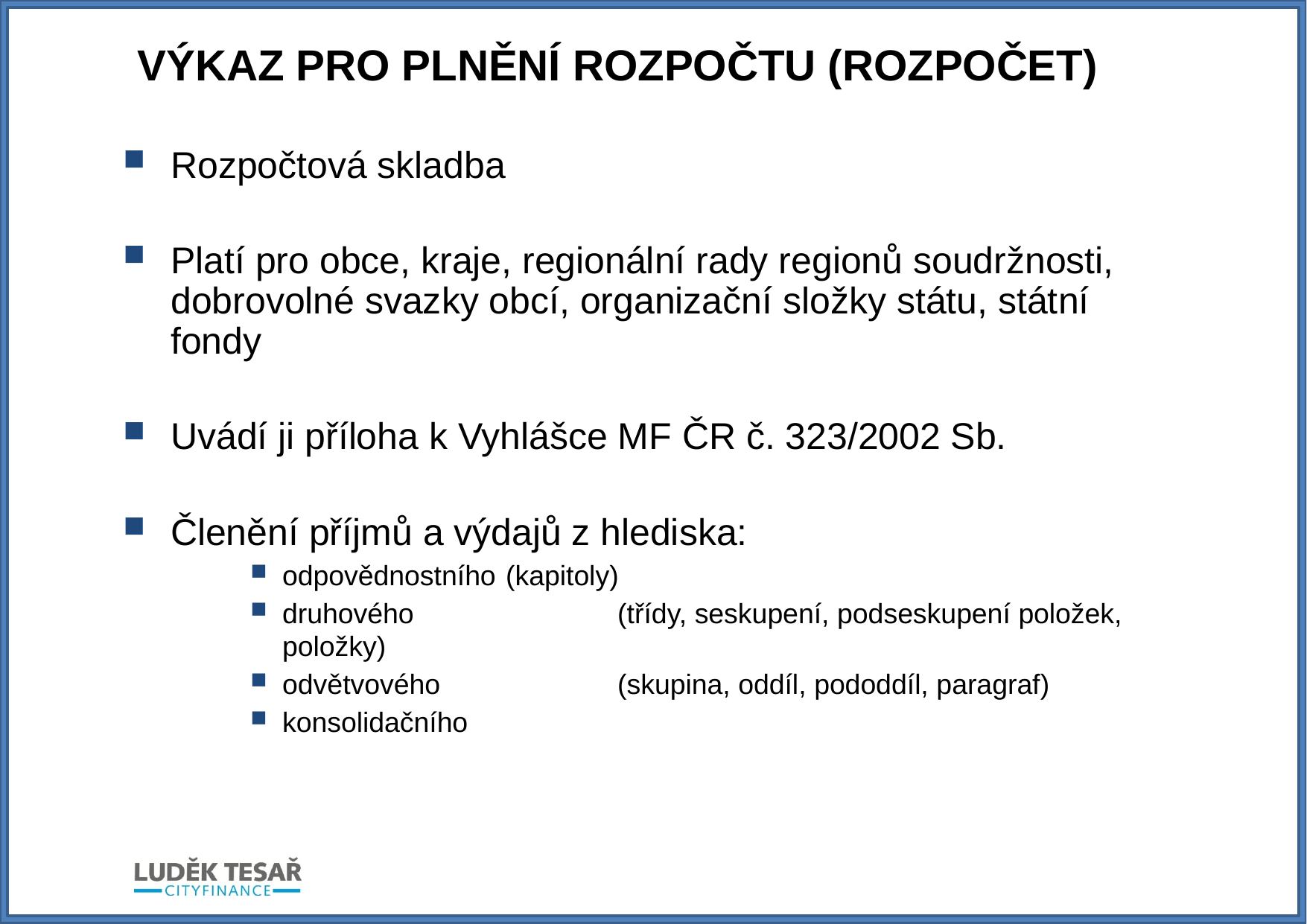

# VÝKAZ PRO PLNĚNÍ ROZPOČTU (ROZPOČET)
Rozpočtová skladba

Platí pro obce, kraje, regionální rady regionů soudržnosti, dobrovolné svazky obcí, organizační složky státu, státní fondy

Uvádí ji příloha k Vyhlášce MF ČR č. 323/2002 Sb.

Členění příjmů a výdajů z hlediska:
odpovědnostního 	(kapitoly)
druhového		(třídy, seskupení, podseskupení položek, položky)
odvětvového		(skupina, oddíl, pododdíl, paragraf)
konsolidačního